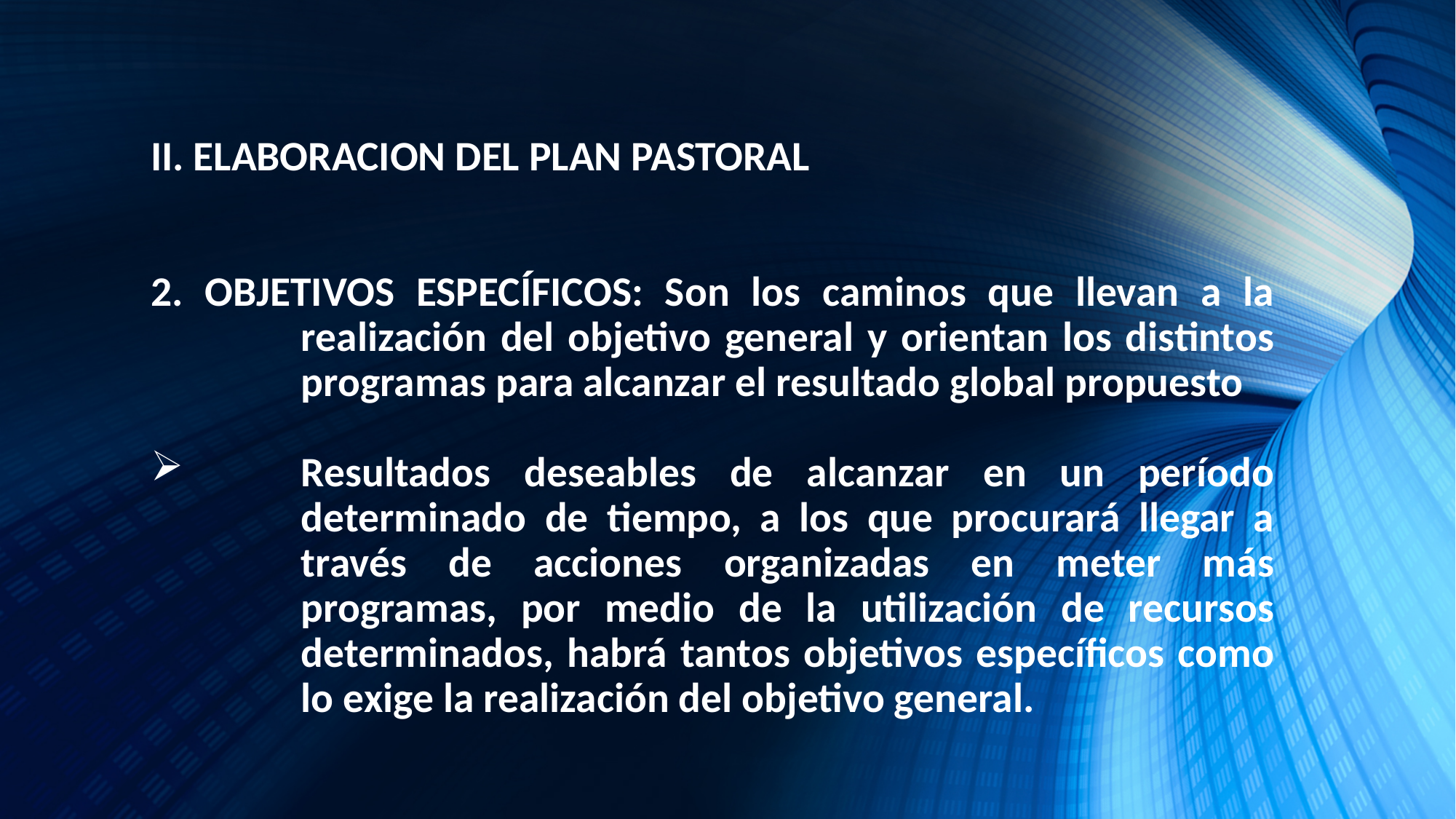

II. ELABORACION DEL PLAN PASTORAL

2. OBJETIVOS ESPECÍFICOS: Son los caminos que llevan a la realización del objetivo general y orientan los distintos programas para alcanzar el resultado global propuesto

Resultados deseables de alcanzar en un período determinado de tiempo, a los que procurará llegar a través de acciones organizadas en meter más programas, por medio de la utilización de recursos determinados, habrá tantos objetivos específicos como lo exige la realización del objetivo general.